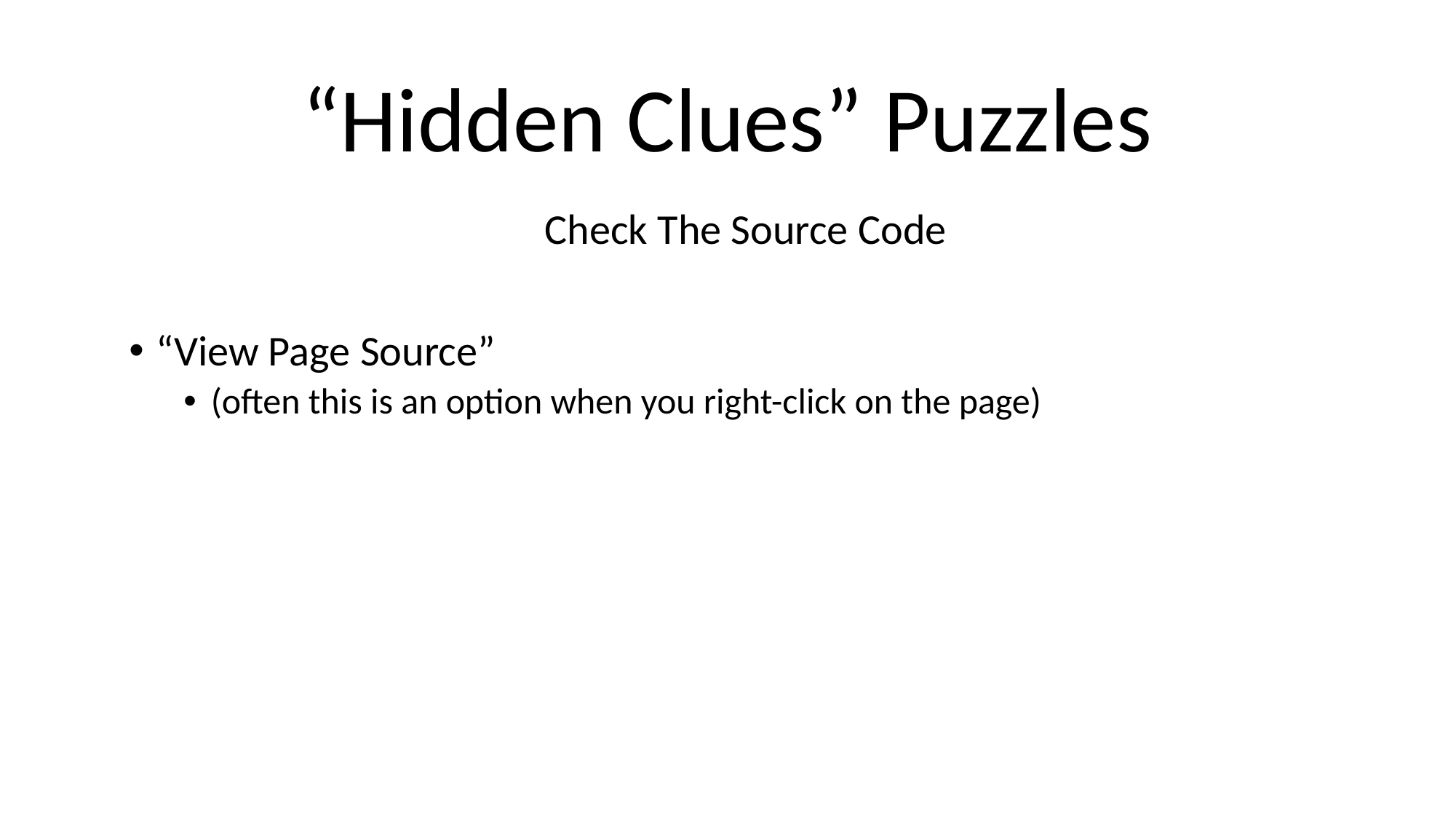

# “Hidden Clues” Puzzles
Check The Source Code

“View Page Source”
(often this is an option when you right-click on the page)